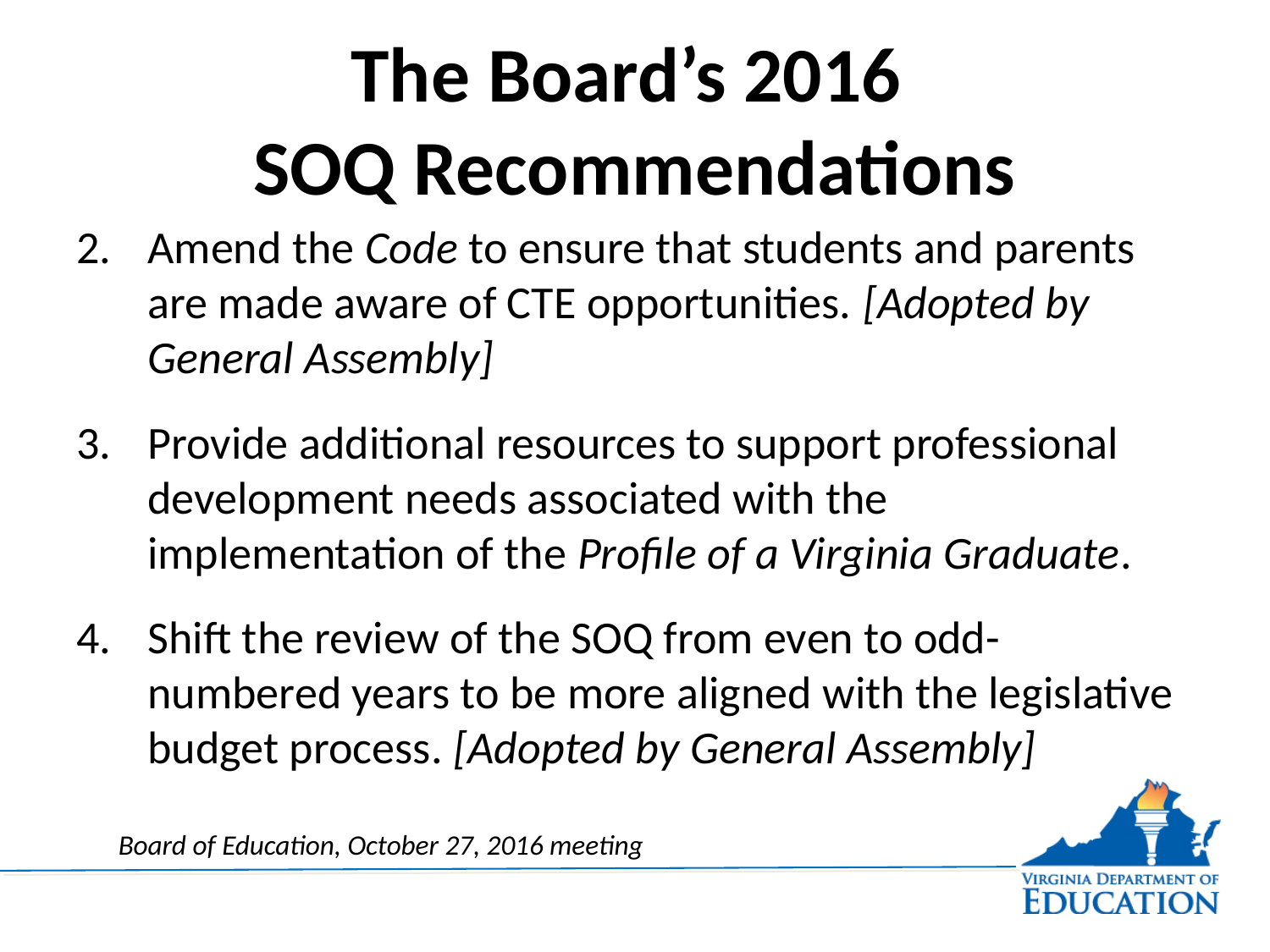

# The Board’s 2016 SOQ Recommendations
Amend the Code to ensure that students and parents are made aware of CTE opportunities. [Adopted by General Assembly]
Provide additional resources to support professional development needs associated with the implementation of the Profile of a Virginia Graduate.
Shift the review of the SOQ from even to odd-numbered years to be more aligned with the legislative budget process. [Adopted by General Assembly]
Board of Education, October 27, 2016 meeting